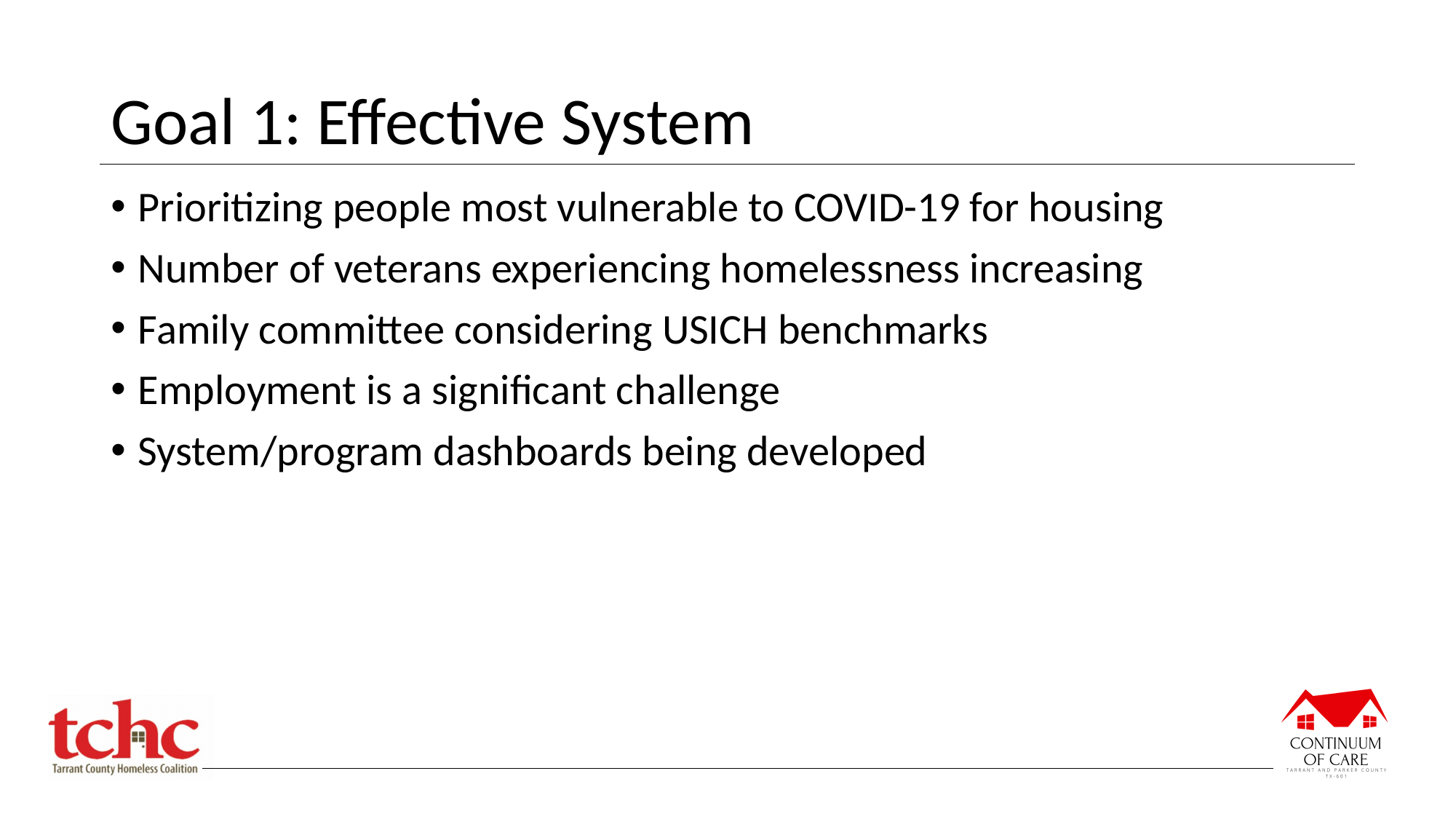

# Goal 1: Effective System
Prioritizing people most vulnerable to COVID-19 for housing
Number of veterans experiencing homelessness increasing
Family committee considering USICH benchmarks
Employment is a significant challenge
System/program dashboards being developed